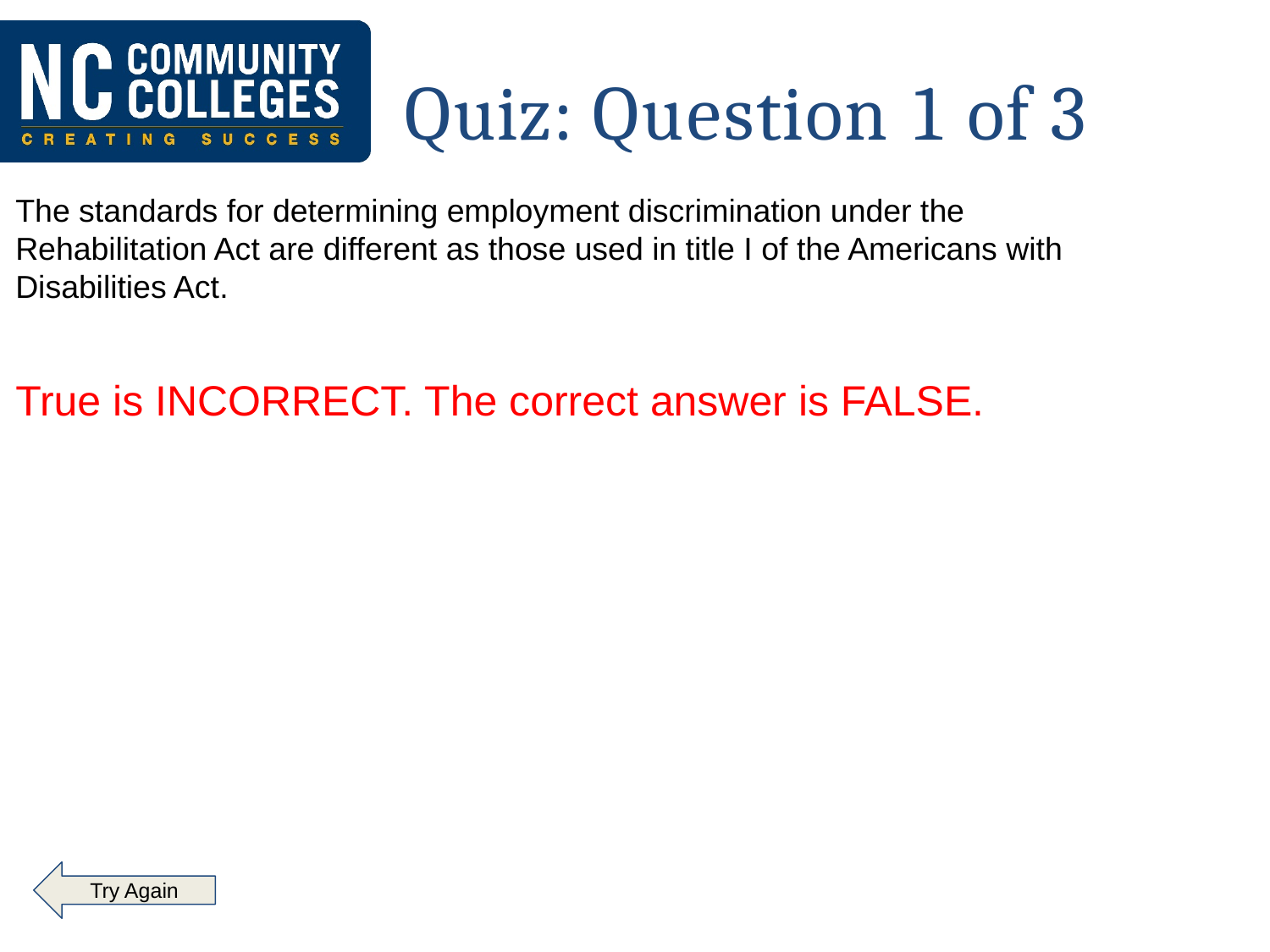

# Quiz: Question 1 of 3
The standards for determining employment discrimination under the Rehabilitation Act are different as those used in title I of the Americans with Disabilities Act.
True is INCORRECT. The correct answer is FALSE.
     Try Again